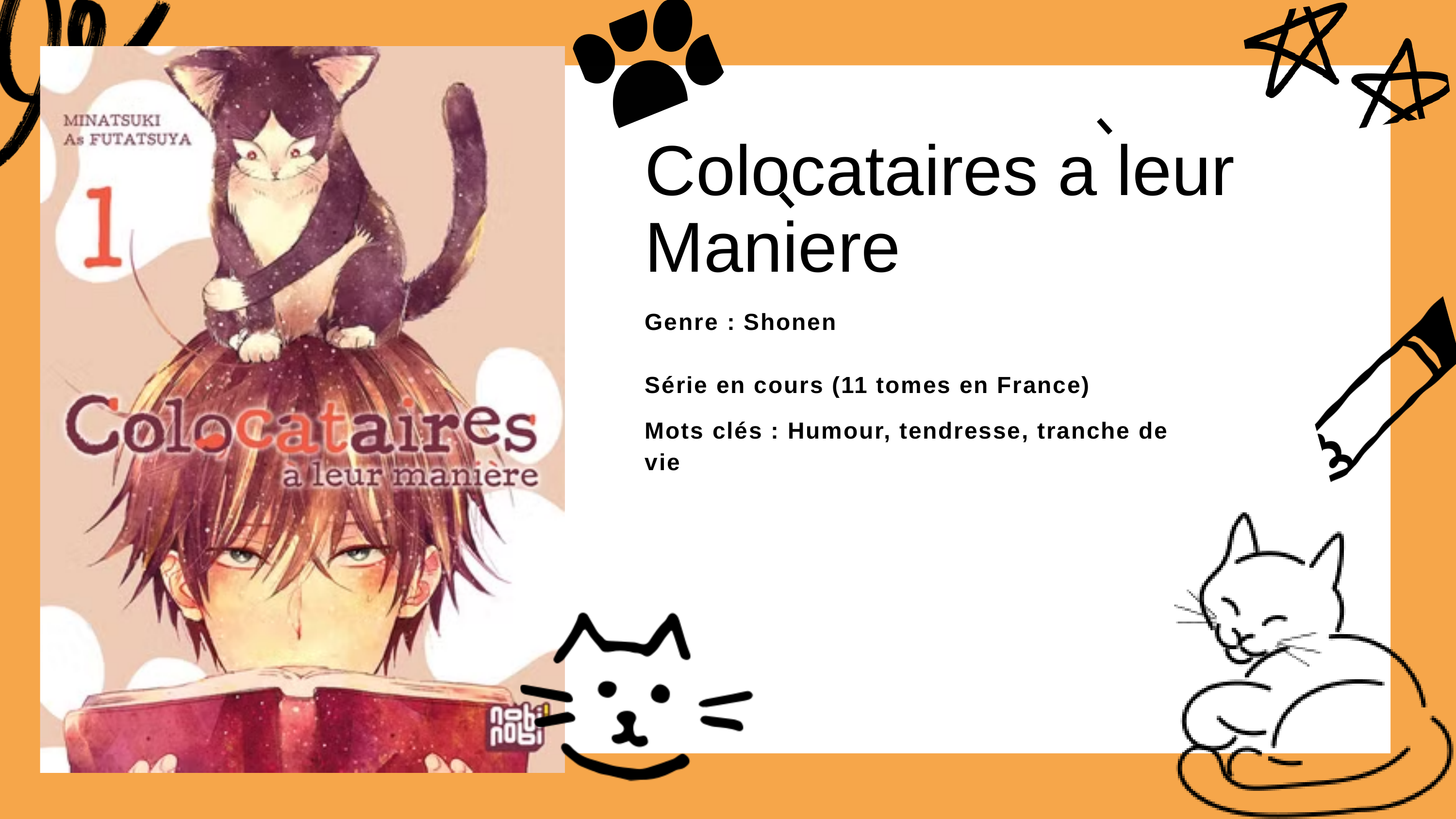

-
Colocataires a leur Maniere

-
Genre : Shonen

Série en cours (11 tomes en France)

Mots clés : Humour, tendresse, tranche de vie